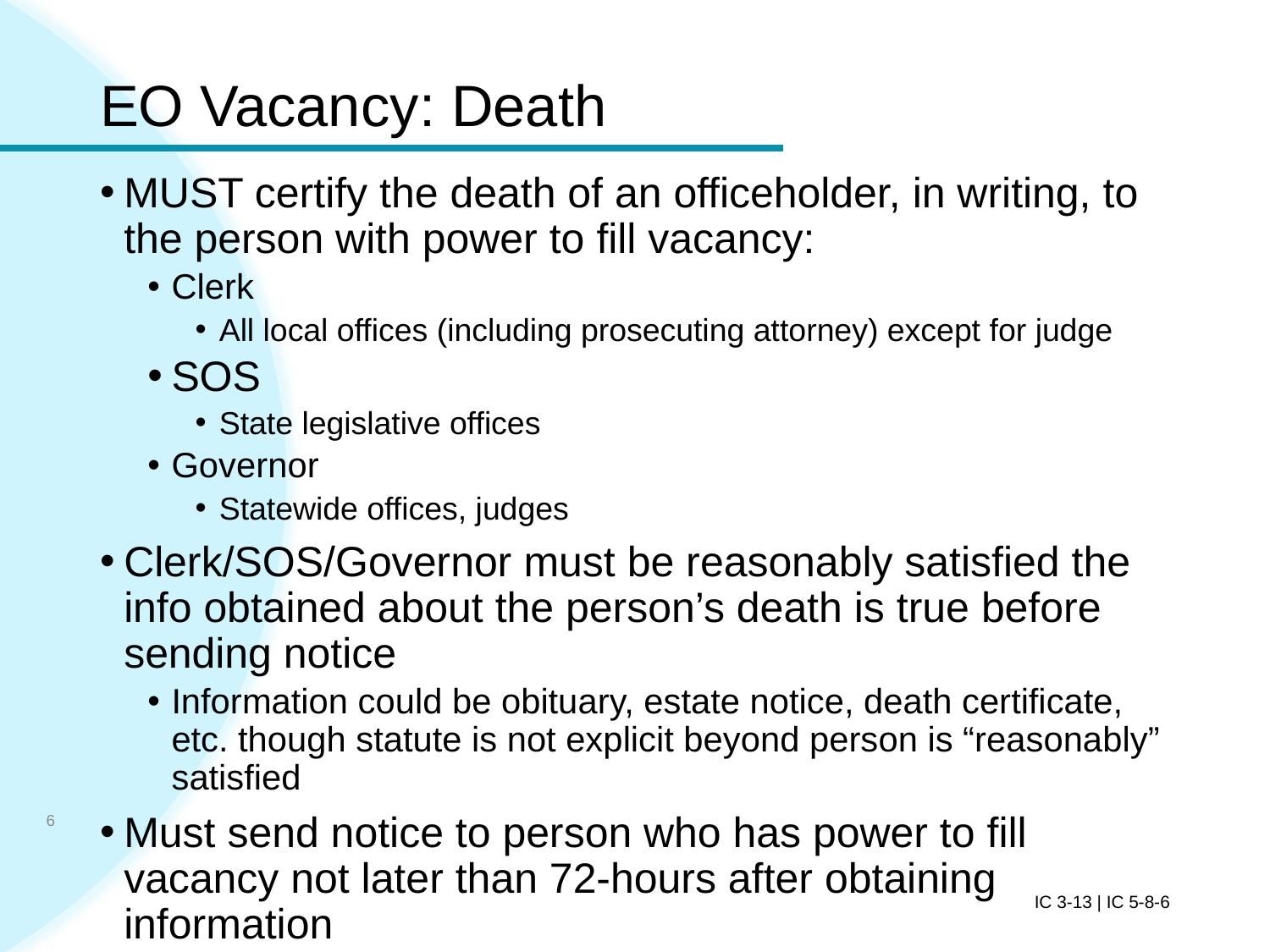

# EO Vacancy: Death
MUST certify the death of an officeholder, in writing, to the person with power to fill vacancy:
Clerk
All local offices (including prosecuting attorney) except for judge
SOS
State legislative offices
Governor
Statewide offices, judges
Clerk/SOS/Governor must be reasonably satisfied the info obtained about the person’s death is true before sending notice
Information could be obituary, estate notice, death certificate, etc. though statute is not explicit beyond person is “reasonably” satisfied
Must send notice to person who has power to fill vacancy not later than 72-hours after obtaining information

6
IC 3-13 | IC 5-8-6